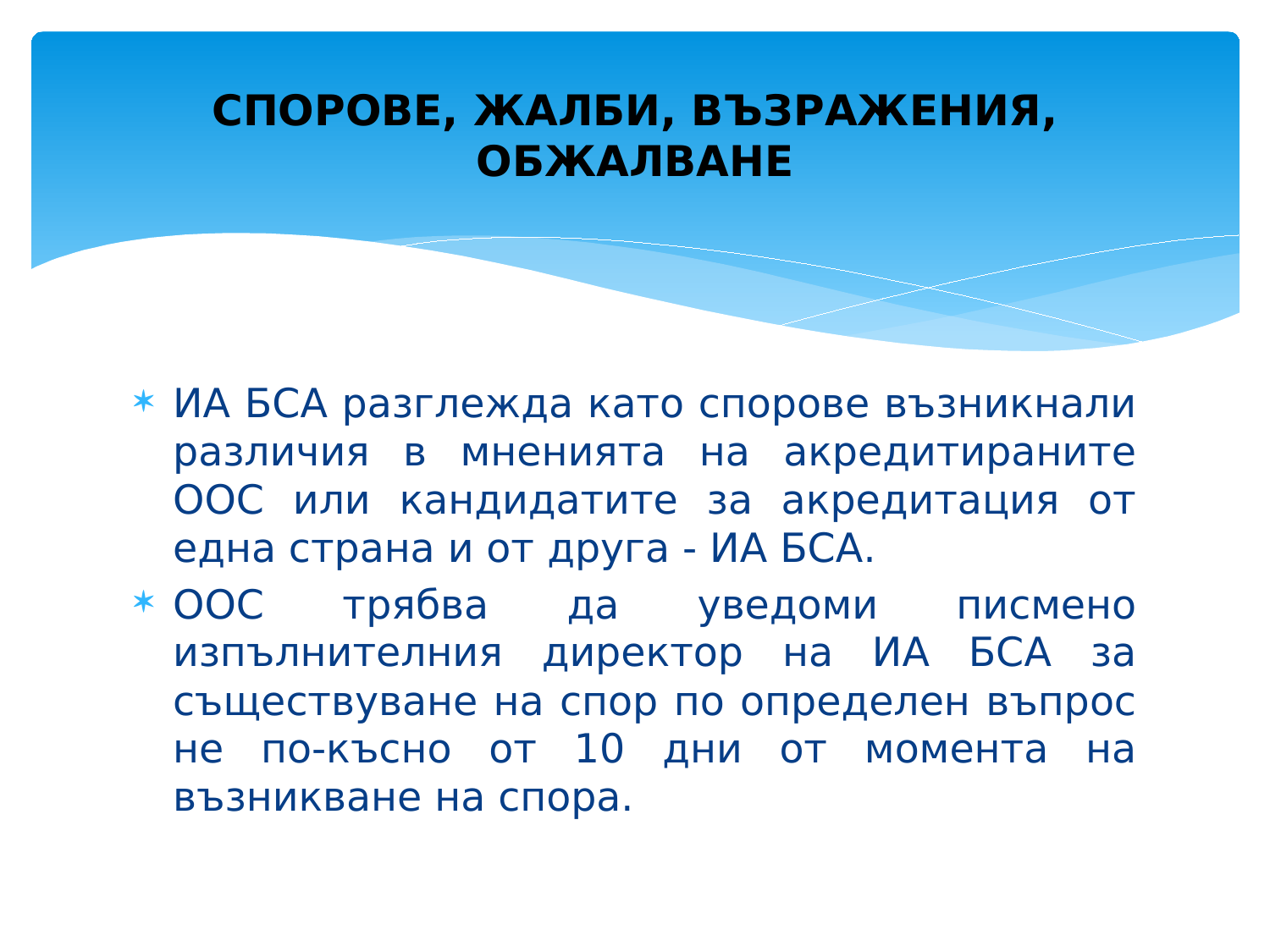

# СПОРОВЕ, ЖАЛБИ, ВЪЗРАЖЕНИЯ, ОБЖАЛВАНЕ
ИА БСА разглежда като спорове възникнали различия в мненията на акредитираните ООС или кандидатите за акредитация от една страна и от друга - ИА БСА.
ООС трябва да уведоми писмено изпълнителния директор на ИА БСА за съществуване на спор по определен въпрос не по-късно от 10 дни от момента на възникване на спора.